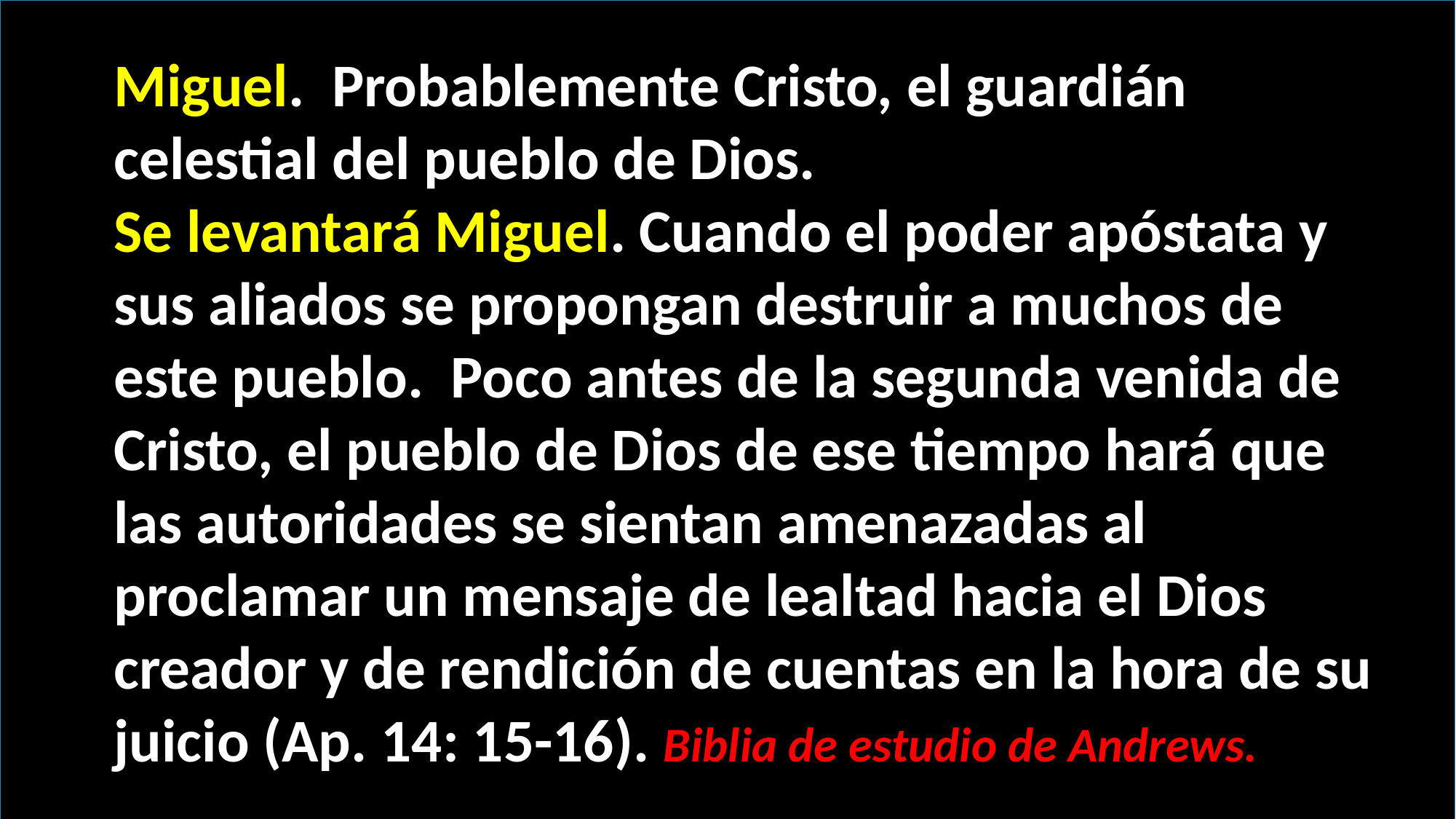

Miguel.  Probablemente Cristo, el guardián celestial del pueblo de Dios.
Se levantará Miguel. Cuando el poder apóstata y sus aliados se propongan destruir a muchos de este pueblo.  Poco antes de la segunda venida de Cristo, el pueblo de Dios de ese tiempo hará que las autoridades se sientan amenazadas al proclamar un mensaje de lealtad hacia el Dios creador y de rendición de cuentas en la hora de su juicio (Ap. 14: 15-16). Biblia de estudio de Andrews.